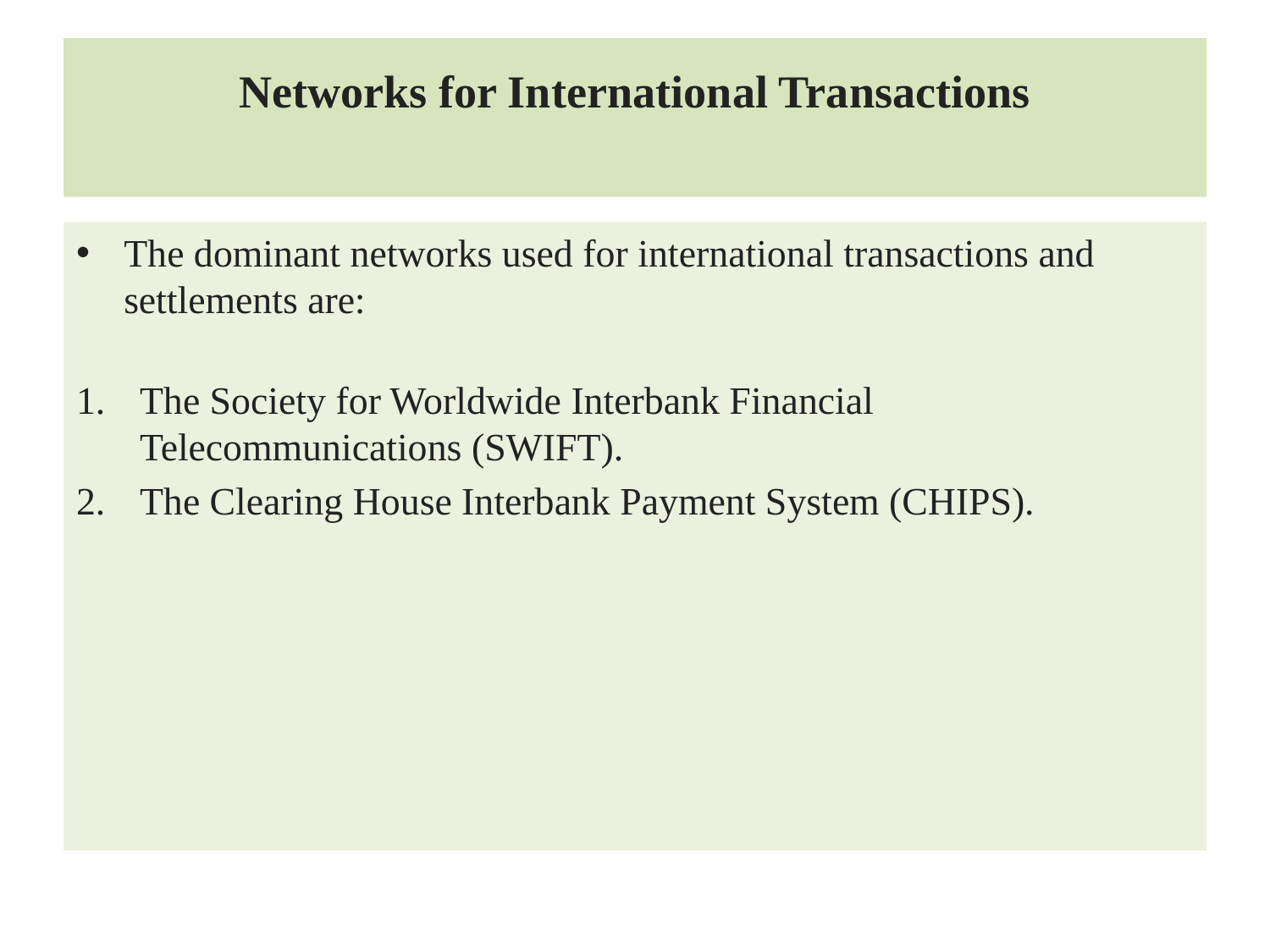

# Networks for International Transactions
The dominant networks used for international transactions and settlements are:
The Society for Worldwide Interbank Financial Telecommunications (SWIFT).
The Clearing House Interbank Payment System (CHIPS).